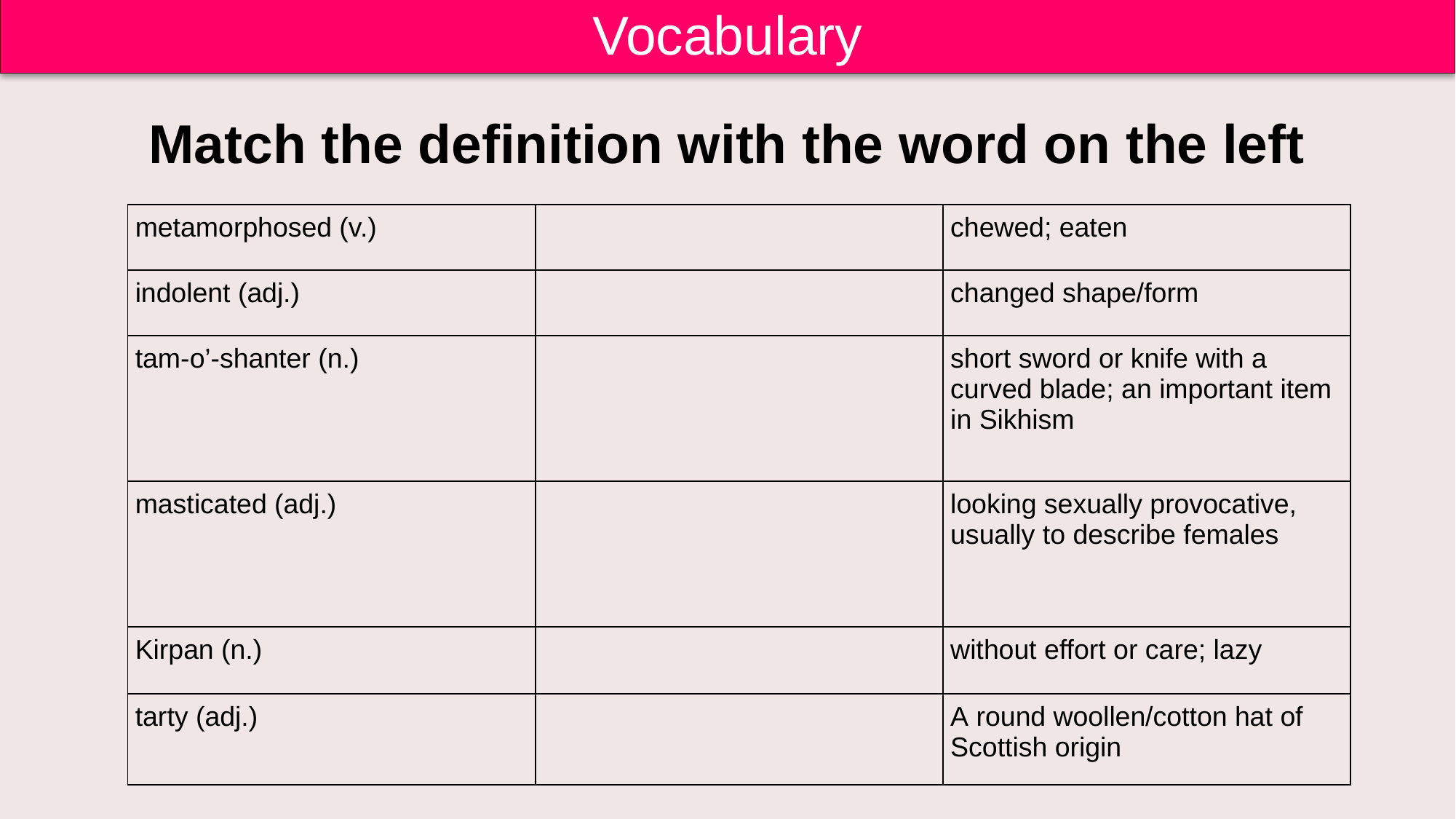

Vocabulary

Match the definition with the word on the left
| metamorphosed (v.) |  | chewed; eaten |
| --- | --- | --- |
| indolent (adj.) |  | changed shape/form |
| tam-o’-shanter (n.) |  | short sword or knife with a curved blade; an important item in Sikhism |
| masticated (adj.) |  | looking sexually provocative, usually to describe females |
| Kirpan (n.) |  | without effort or care; lazy |
| tarty (adj.) |  | A round woollen/cotton hat of Scottish origin |